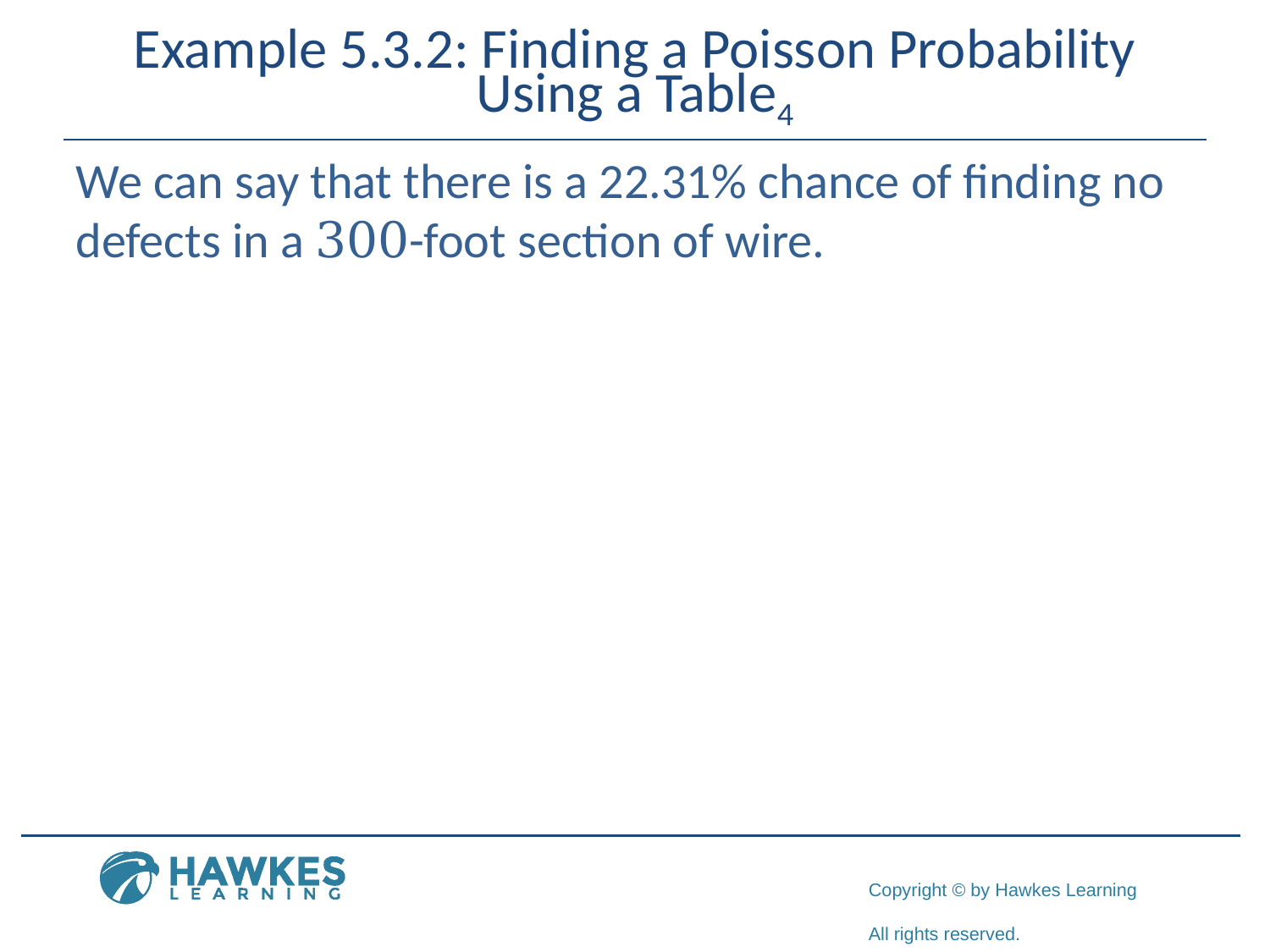

# Example 5.3.2: Finding a Poisson Probability Using a Table4
We can say that there is a 22.31% chance of finding no defects in a 300-foot section of wire.